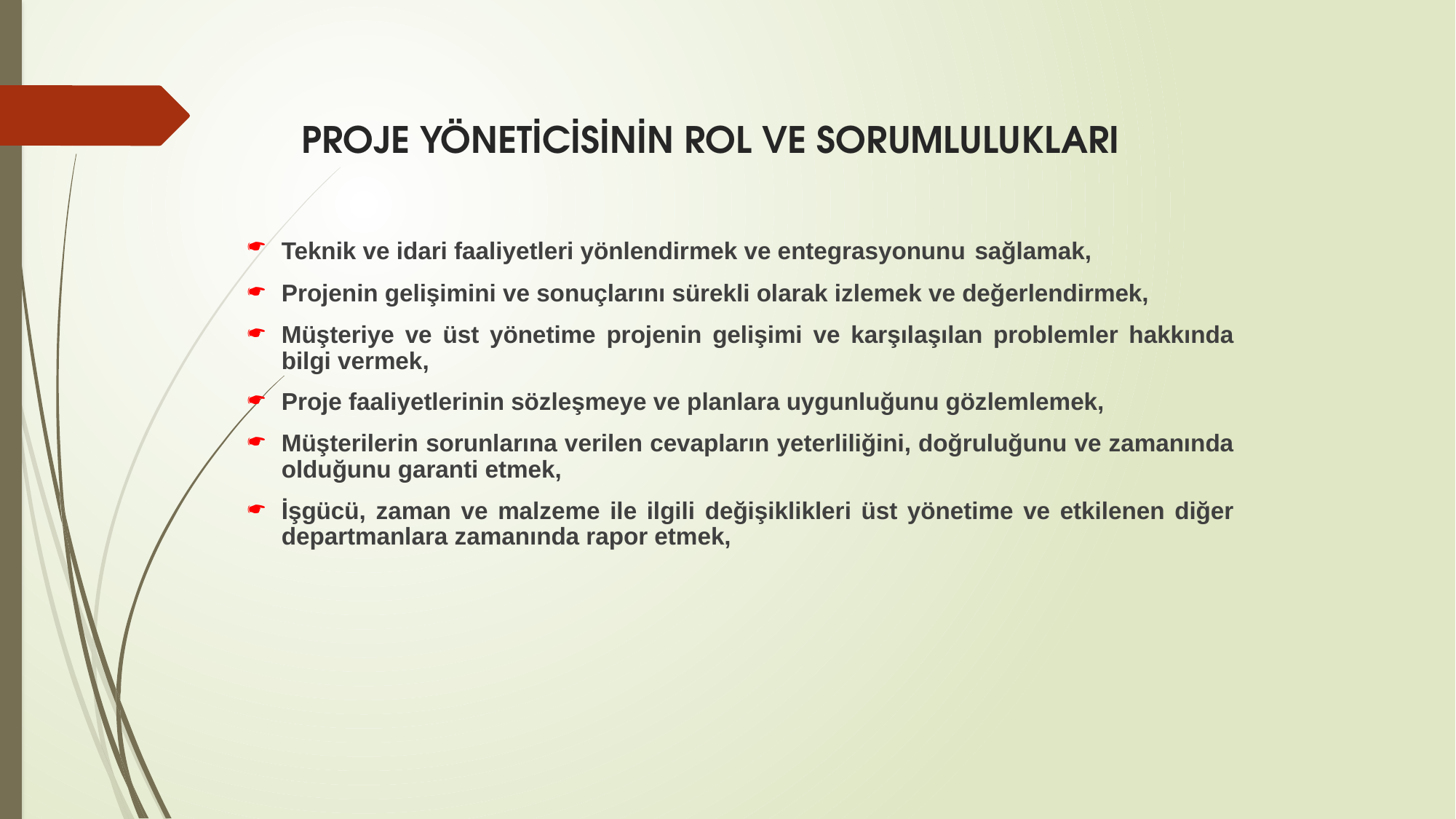

# PROJE YÖNETİCİSİNİN ROL VE SORUMLULUKLARI
Teknik ve idari faaliyetleri yönlendirmek ve entegrasyonunu sağlamak,
Projenin gelişimini ve sonuçlarını sürekli olarak izlemek ve değerlendirmek,
Müşteriye ve üst yönetime projenin gelişimi ve karşılaşılan problemler hakkında bilgi vermek,
Proje faaliyetlerinin sözleşmeye ve planlara uygunluğunu gözlemlemek,
Müşterilerin sorunlarına verilen cevapların yeterliliğini, doğruluğunu ve zamanında olduğunu garanti etmek,
İşgücü, zaman ve malzeme ile ilgili değişiklikleri üst yönetime ve etkilenen diğer departmanlara zamanında rapor etmek,